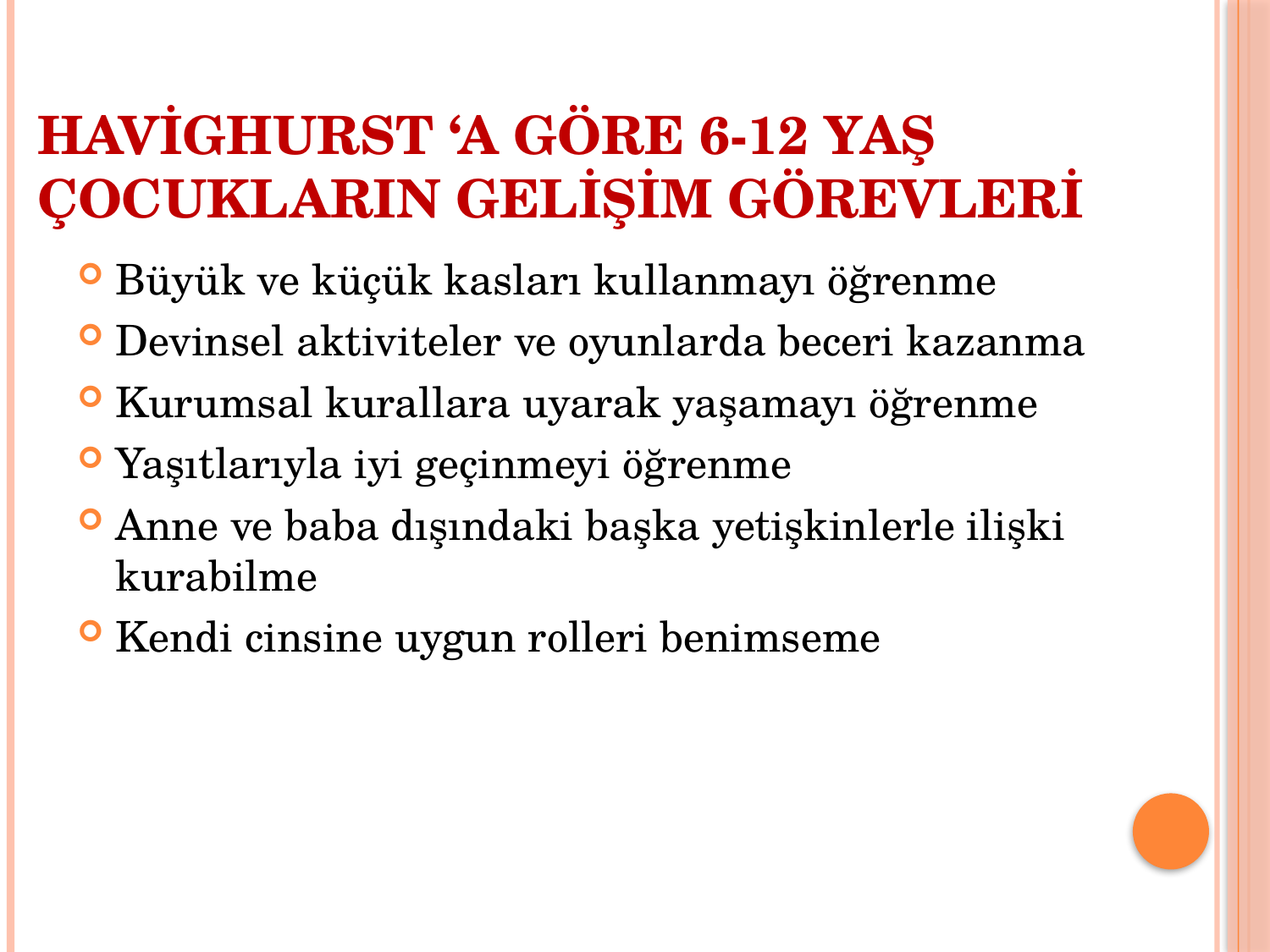

# HAVİGHURST ‘A GÖRE 6-12 YAŞ ÇOCUKLARIN GELİŞİM GÖREVLERİ
Büyük ve küçük kasları kullanmayı öğrenme
Devinsel aktiviteler ve oyunlarda beceri kazanma
Kurumsal kurallara uyarak yaşamayı öğrenme
Yaşıtlarıyla iyi geçinmeyi öğrenme
Anne ve baba dışındaki başka yetişkinlerle ilişki kurabilme
Kendi cinsine uygun rolleri benimseme